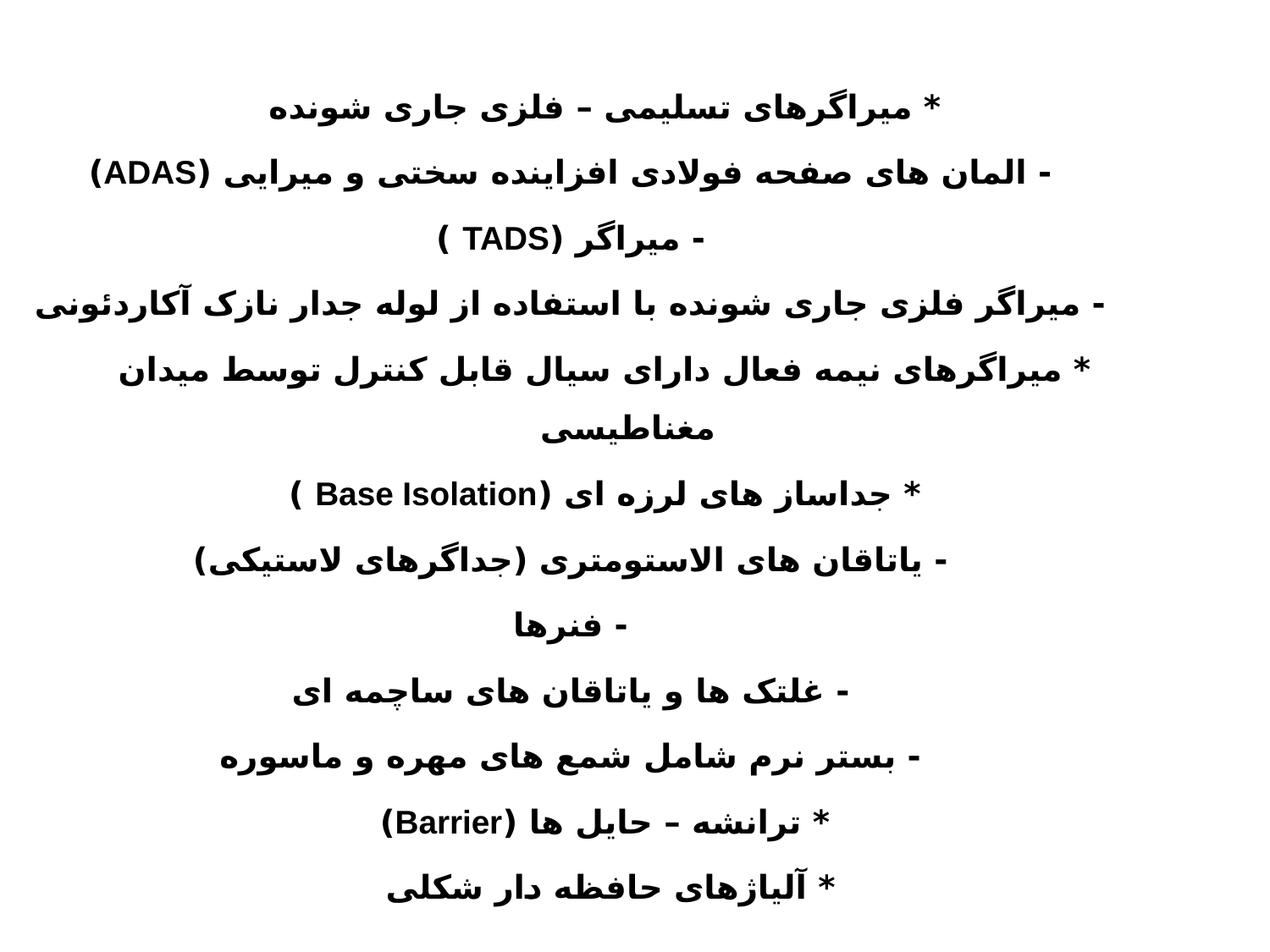

* میراگرهای تسلیمی – فلزی جاری شونده
          - المان های صفحه فولادی افزاینده سختی و میرایی (ADAS)
          - میراگر (TADS )
          - میراگر فلزی جاری شونده با استفاده از لوله جدار نازک آکاردئونی
    * میراگرهای نیمه فعال دارای سیال قابل کنترل توسط میدان مغناطیسی
    * جداساز های لرزه ای (Base Isolation )
          - یاتاقان های الاستومتری (جداگرهای لاستیکی)
          - فنرها
          - غلتک ها و یاتاقان های ساچمه ای
          - بستر نرم شامل شمع های مهره و ماسوره
    * ترانشه – حایل ها (Barrier)
    * آلیاژهای حافظه دار شکلی